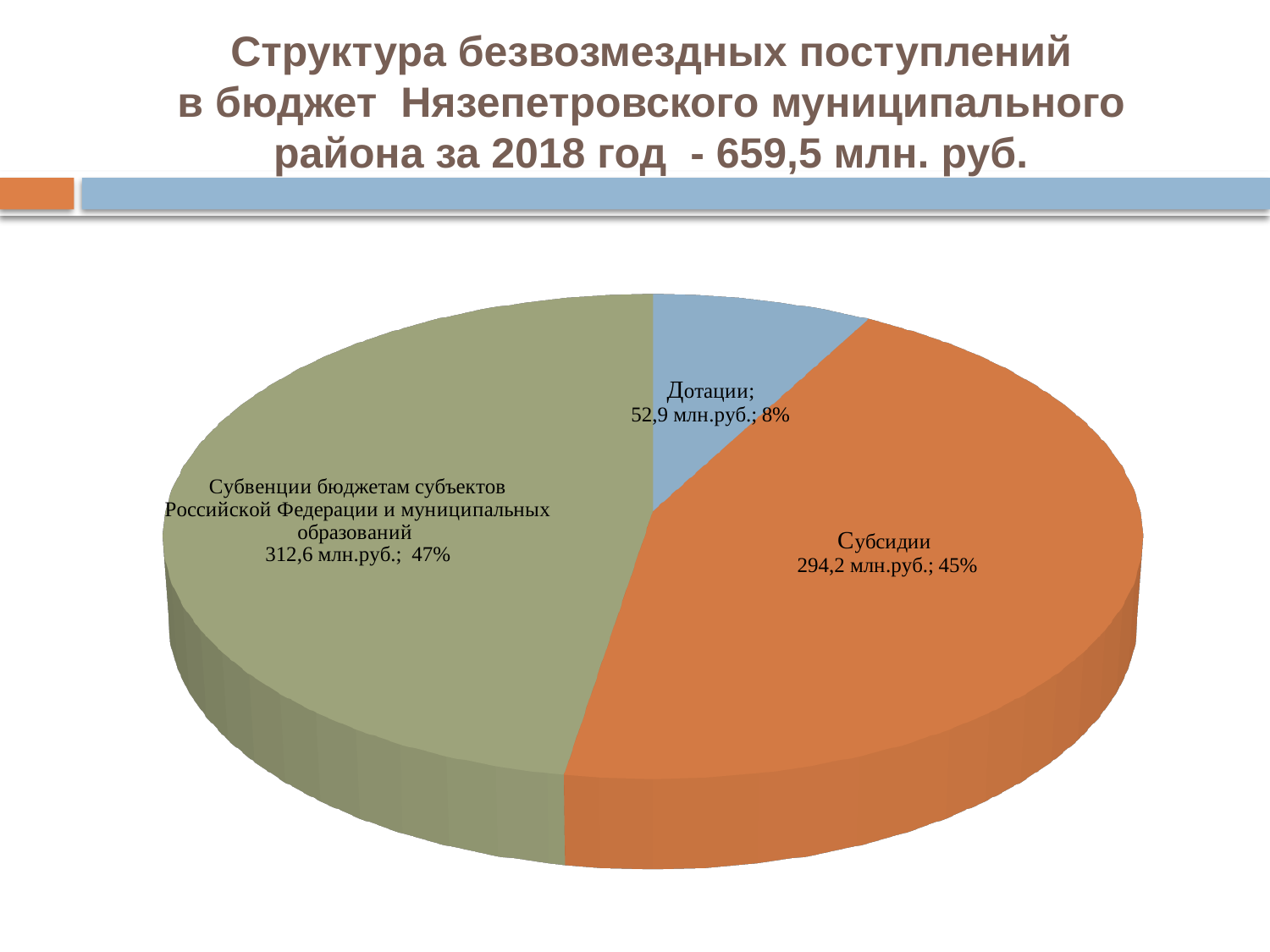

# Структура безвозмездных поступлений в бюджет  Нязепетровского муниципального района за 2018 год  - 659,5 млн. руб.

[unsupported chart]